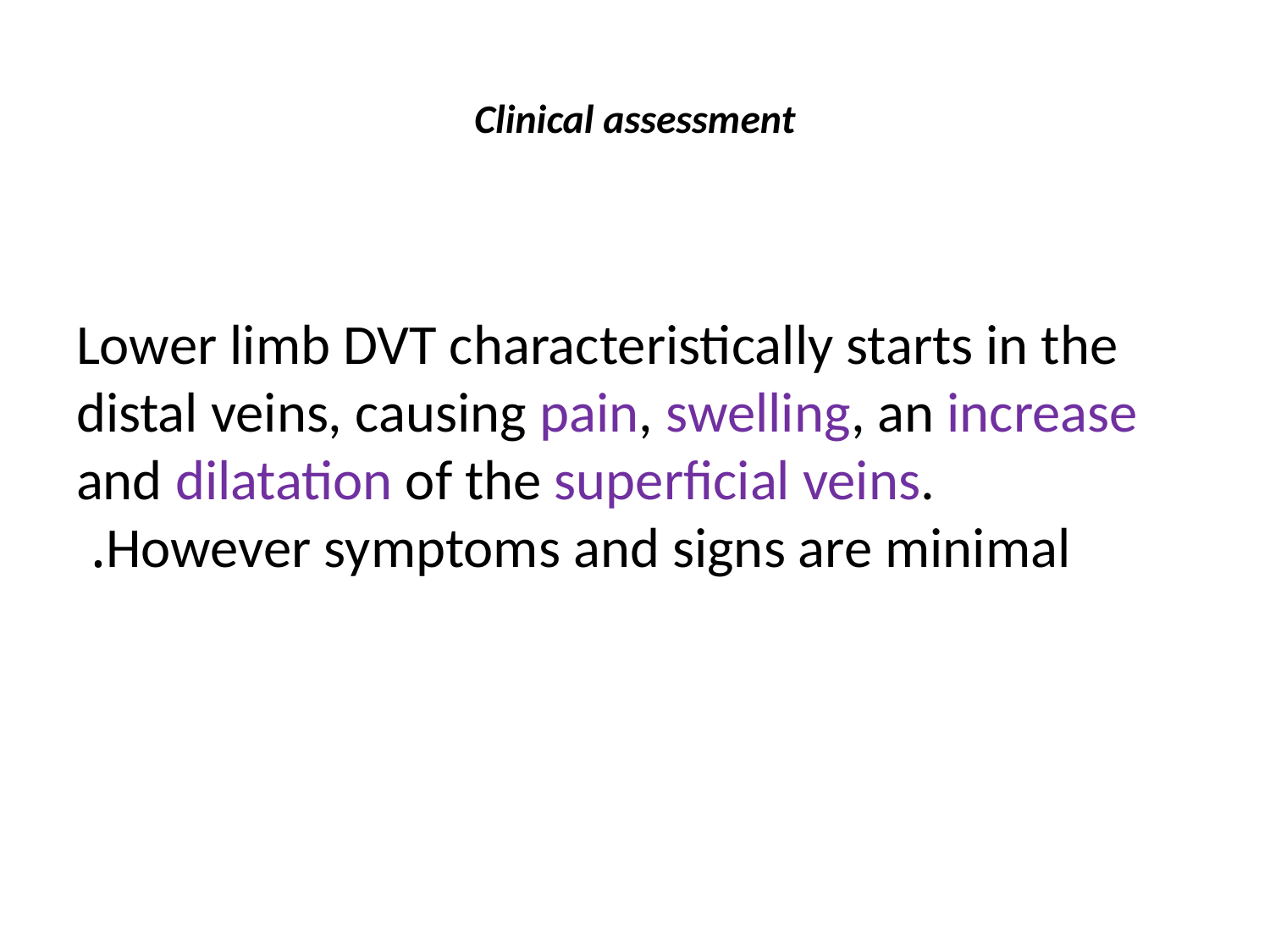

# Clinical assessment

Lower limb DVT characteristically starts in the distal veins, causing pain, swelling, an increase and dilatation of the superficial veins. However symptoms and signs are minimal.